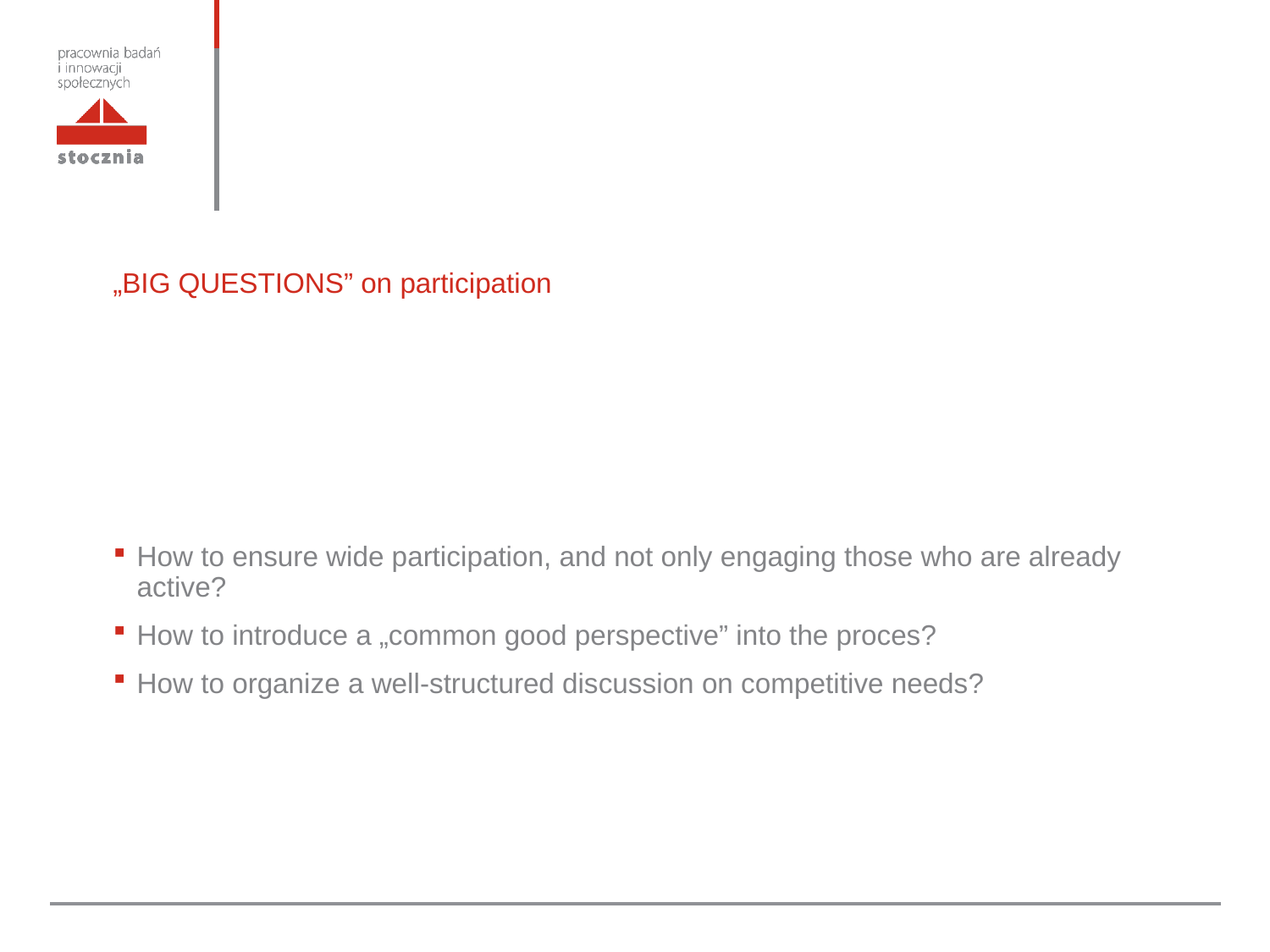

„BIG QUESTIONS” on participation

How to ensure wide participation, and not only engaging those who are already active?
How to introduce a „common good perspective” into the proces?
How to organize a well-structured discussion on competitive needs?